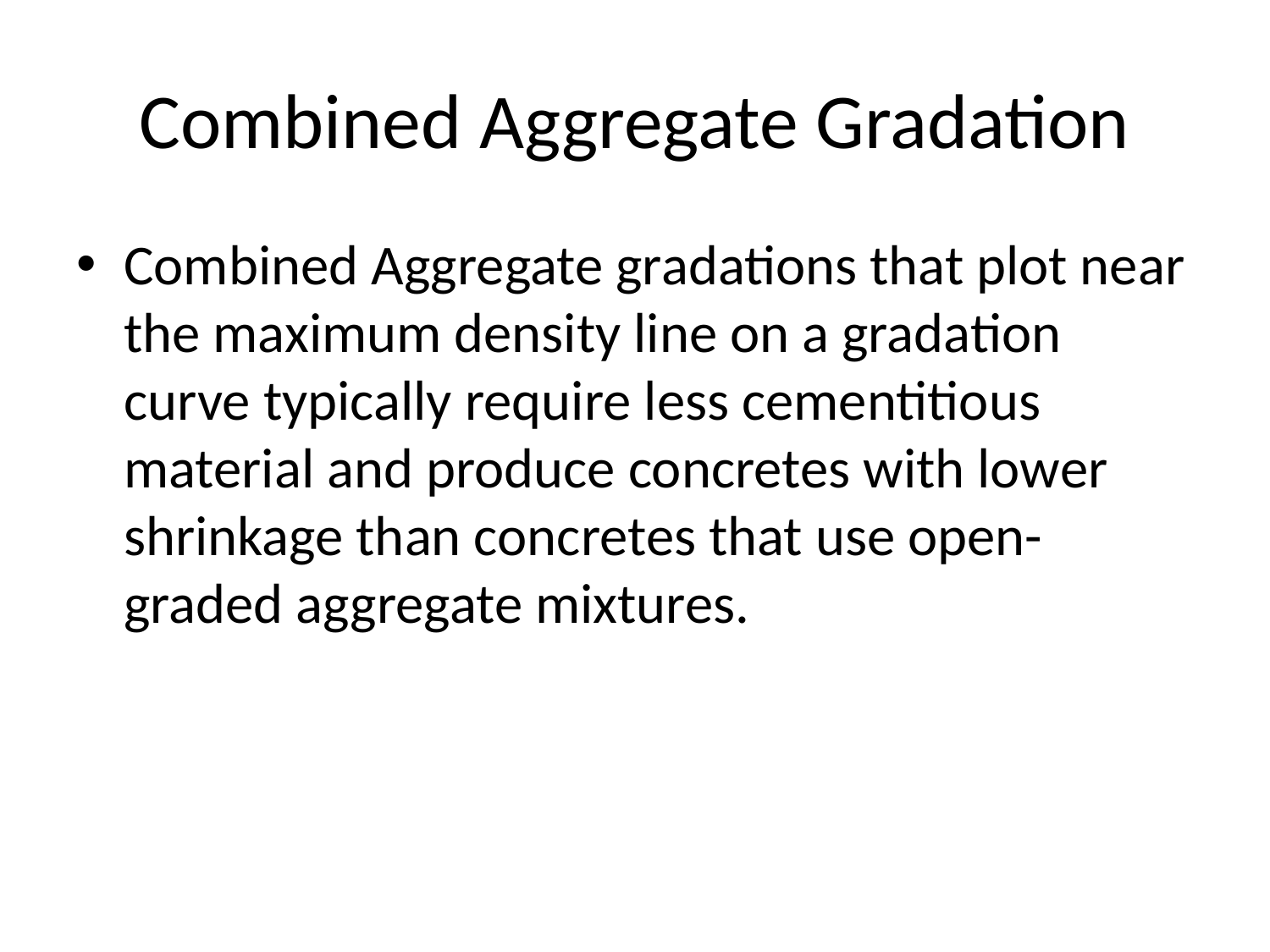

# Combined Aggregate Gradation
Combined Aggregate gradations that plot near the maximum density line on a gradation curve typically require less cementitious material and produce concretes with lower shrinkage than concretes that use open-graded aggregate mixtures.